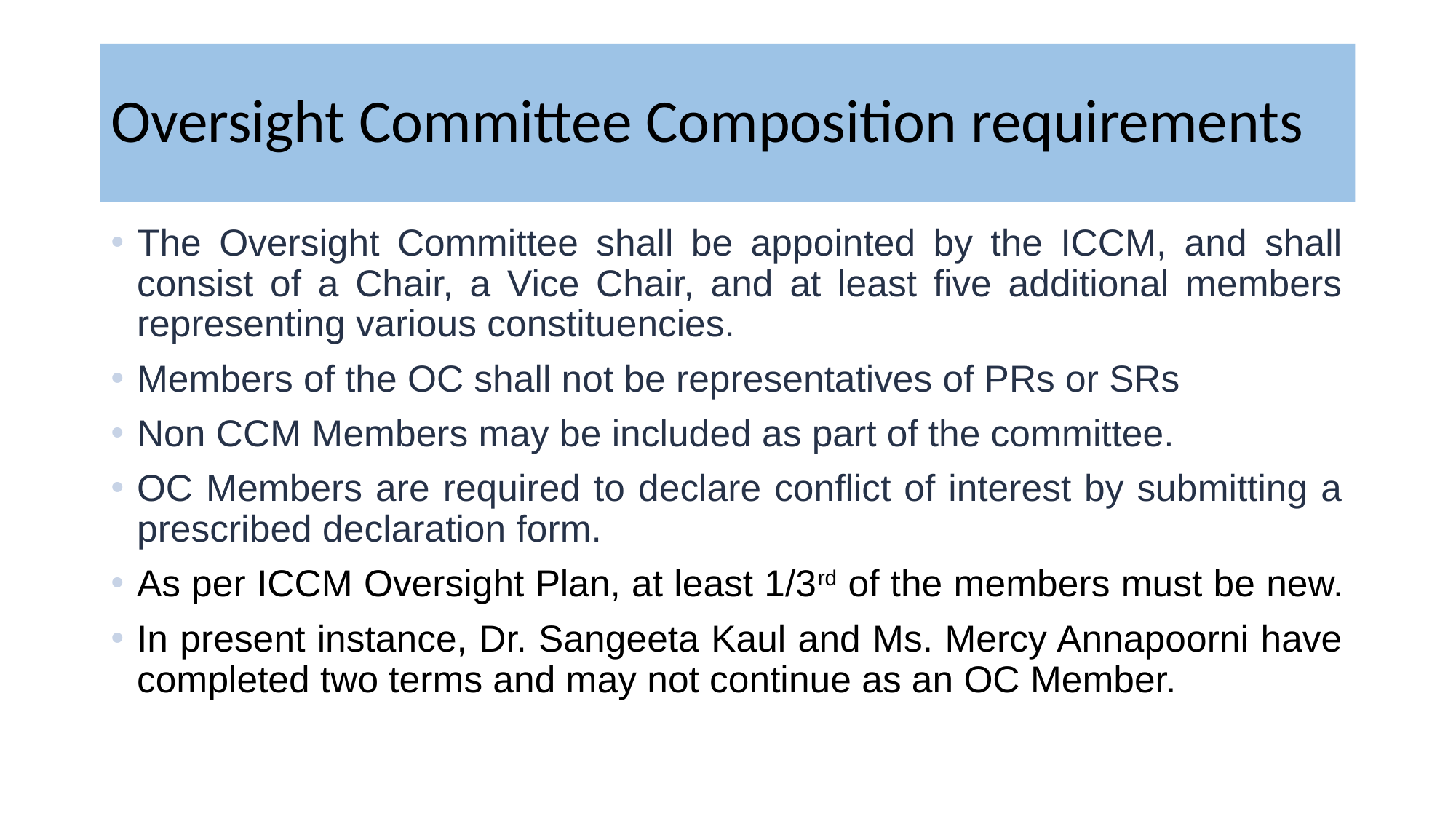

# Oversight Committee Composition requirements
The Oversight Committee shall be appointed by the ICCM, and shall consist of a Chair, a Vice Chair, and at least five additional members representing various constituencies.
Members of the OC shall not be representatives of PRs or SRs
Non CCM Members may be included as part of the committee.
OC Members are required to declare conflict of interest by submitting a prescribed declaration form.
As per ICCM Oversight Plan, at least 1/3rd of the members must be new.
In present instance, Dr. Sangeeta Kaul and Ms. Mercy Annapoorni have completed two terms and may not continue as an OC Member.